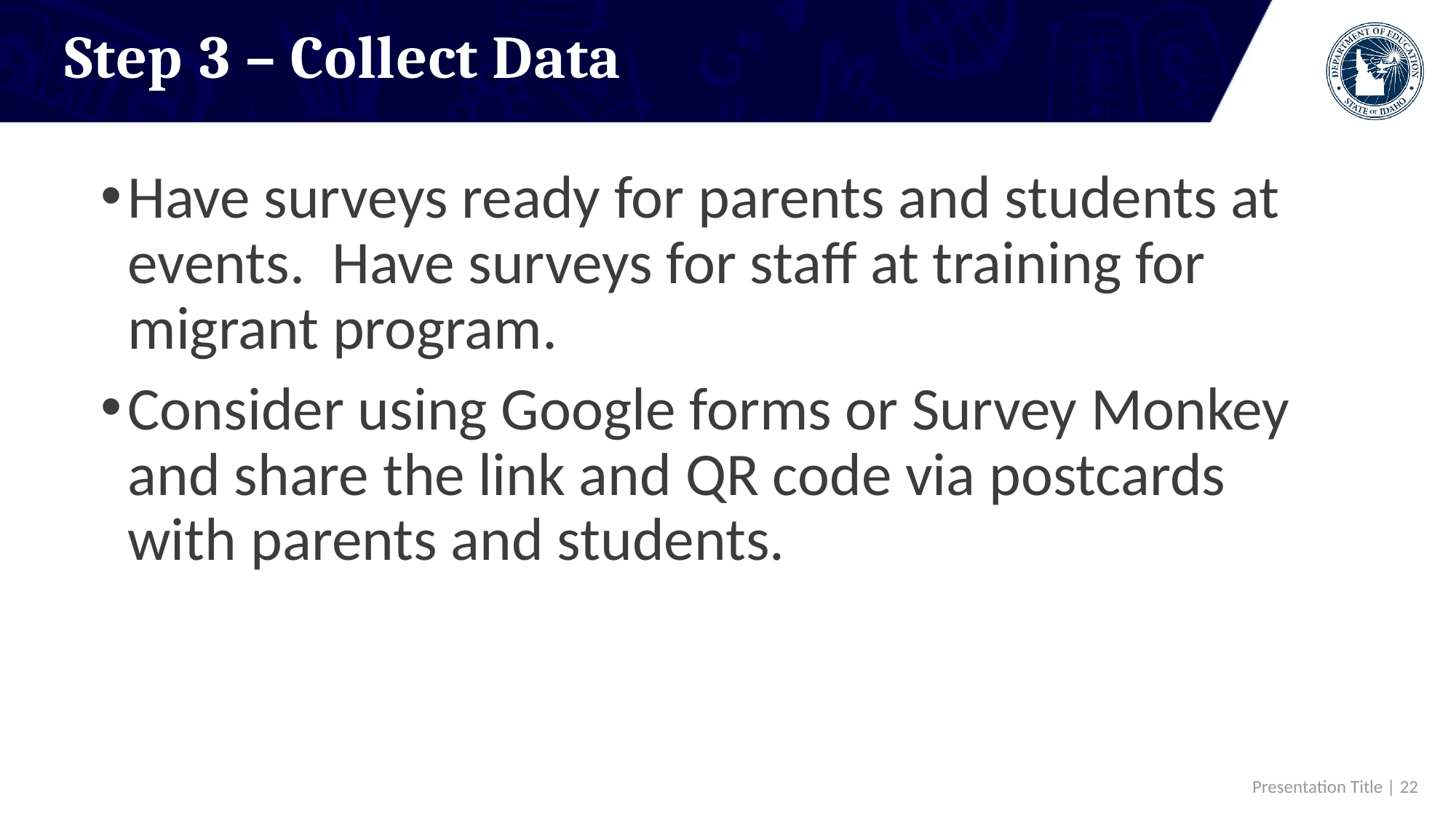

# Step 3 – Collect Data
Have surveys ready for parents and students at events.  Have surveys for staff at training for migrant program.
Consider using Google forms or Survey Monkey and share the link and QR code via postcards with parents and students.
 Presentation Title | 22